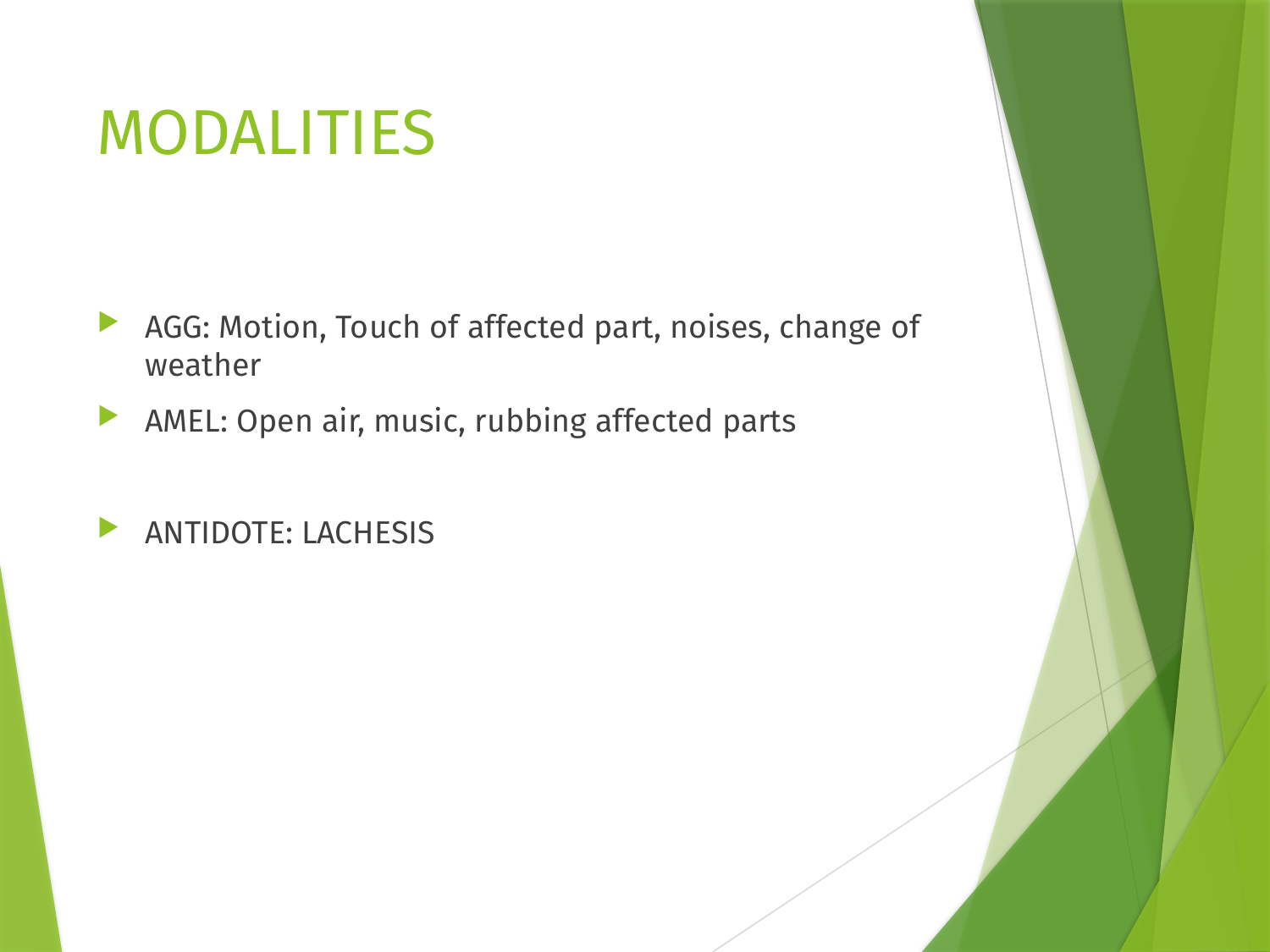

# MODALITIES
AGG: Motion, Touch of affected part, noises, change of weather
AMEL: Open air, music, rubbing affected parts

ANTIDOTE: LACHESIS